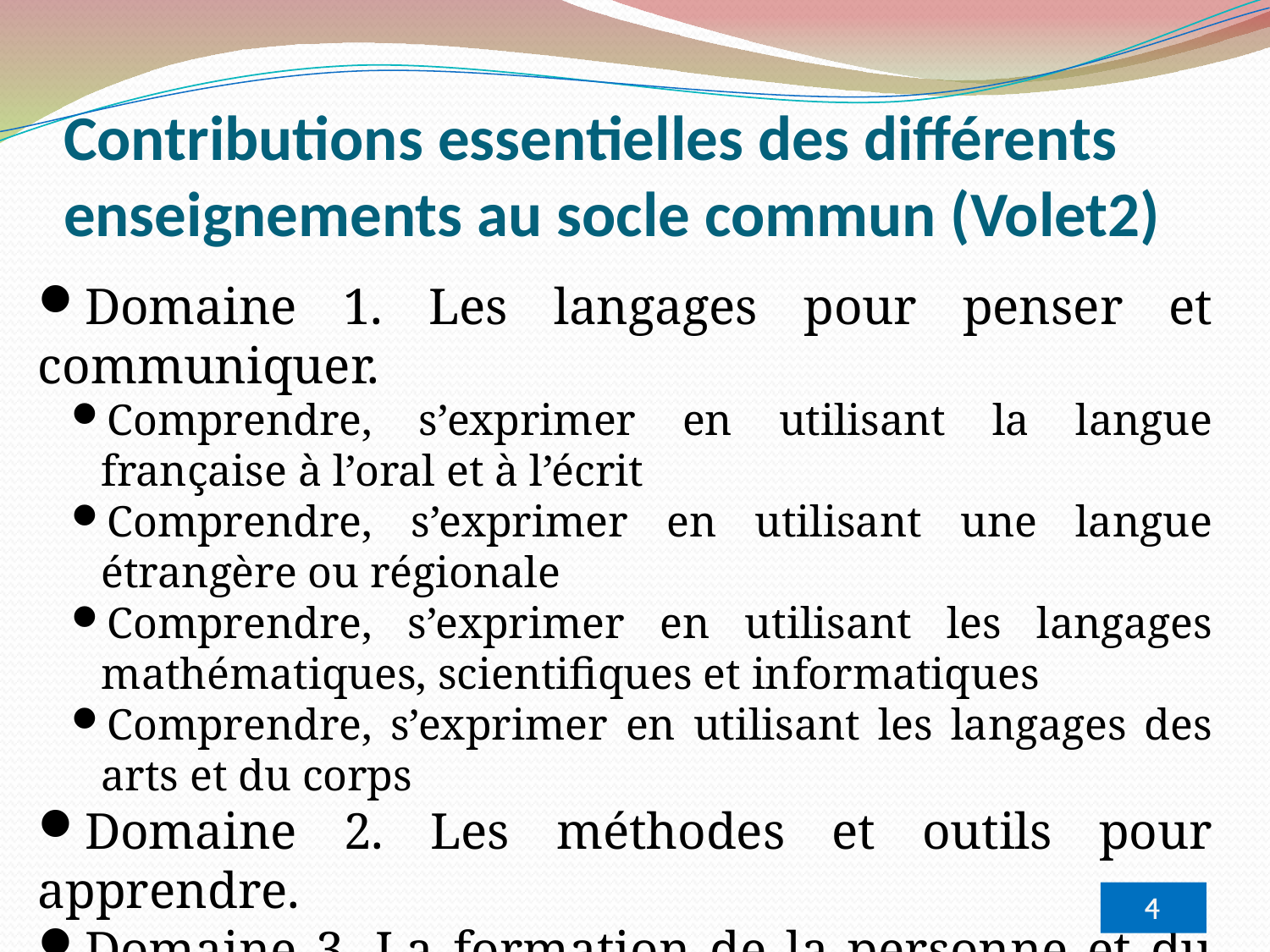

Contributions essentielles des différents enseignements au socle commun (Volet2)
Domaine 1. Les langages pour penser et communiquer.
Comprendre, s’exprimer en utilisant la langue française à l’oral et à l’écrit
Comprendre, s’exprimer en utilisant une langue étrangère ou régionale
Comprendre, s’exprimer en utilisant les langages mathématiques, scientifiques et informatiques
Comprendre, s’exprimer en utilisant les langages des arts et du corps
Domaine 2. Les méthodes et outils pour apprendre.
Domaine 3. La formation de la personne et du citoyen.
Domaine 4. Les systèmes naturels et les systèmes techniques.
Domaine 5. Les représentations du monde et l'activité humaine.

4